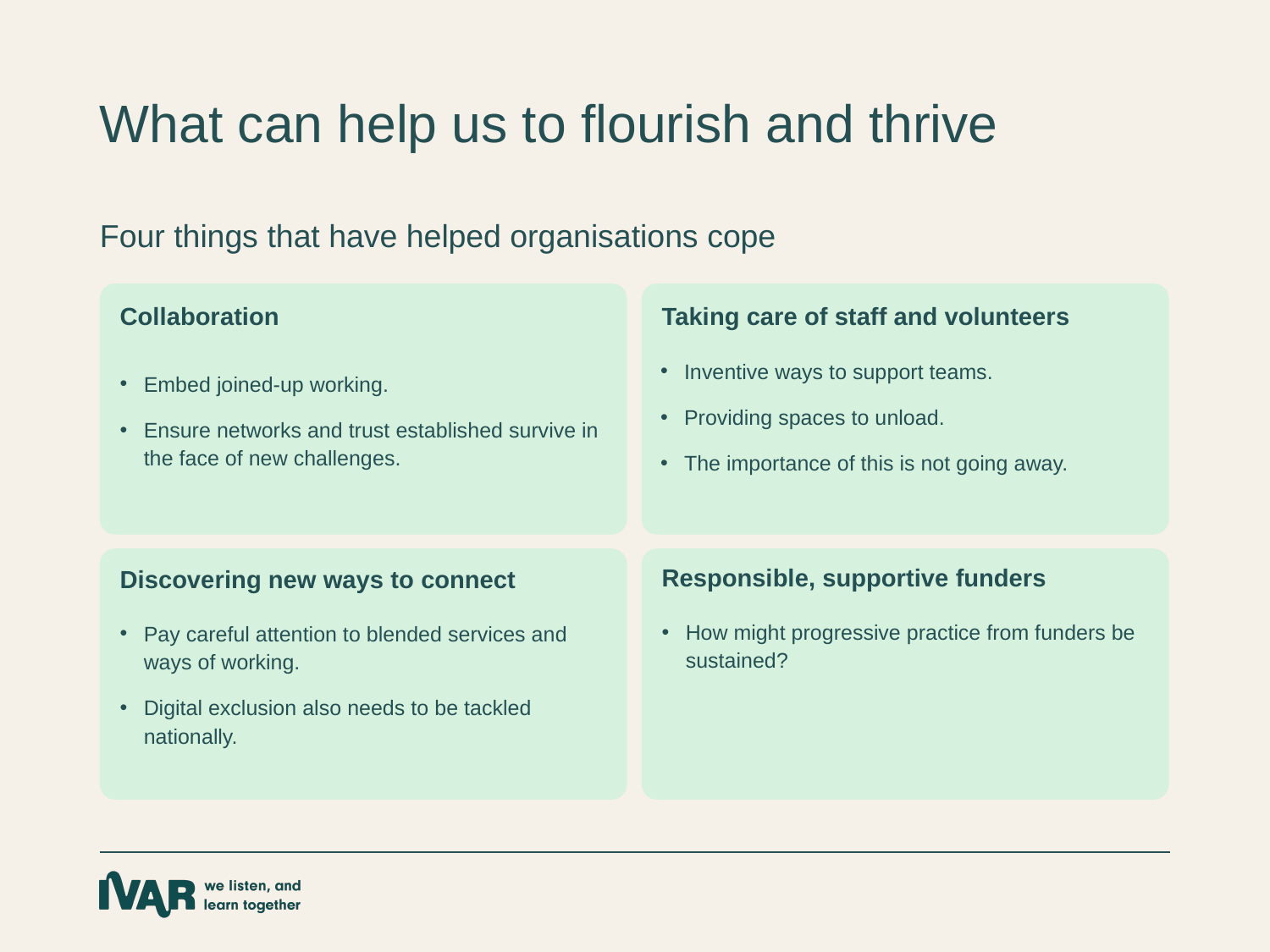

What can help us to flourish and thrive
Four things that have helped organisations cope
Collaboration
Taking care of staff and volunteers
Inventive ways to support teams.
Providing spaces to unload.
The importance of this is not going away.
Embed joined-up working.
Ensure networks and trust established survive in the face of new challenges.
Responsible, supportive funders
Discovering new ways to connect
How might progressive practice from funders be sustained?
Pay careful attention to blended services and ways of working.
Digital exclusion also needs to be tackled nationally.